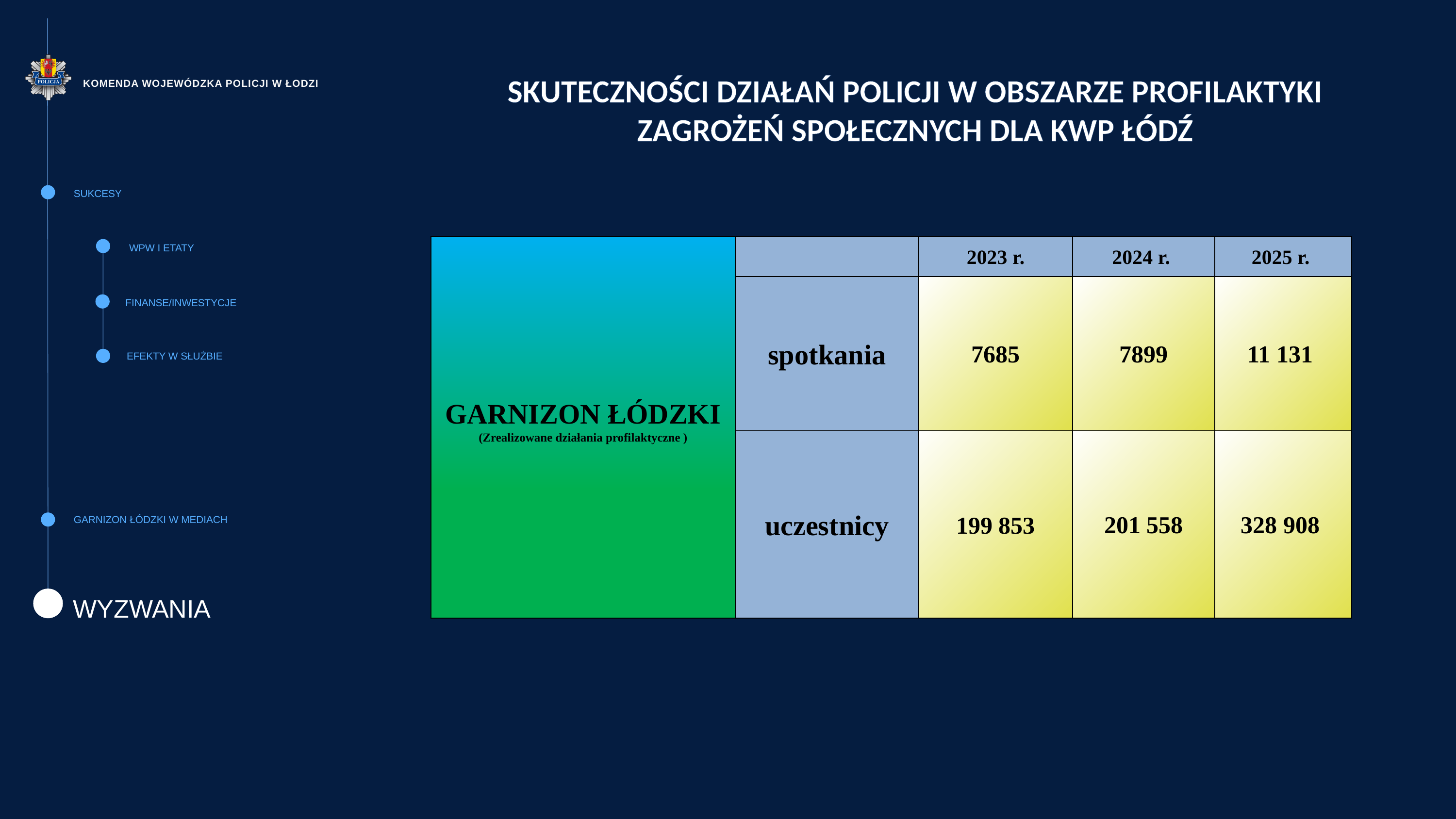

KOMENDA WOJEWÓDZKA POLICJI W ŁODZI
SKUTECZNOŚCI DZIAŁAŃ POLICJI W OBSZARZE PROFILAKTYKI ZAGROŻEŃ SPOŁECZNYCH DLA KWP ŁÓDŹ
SUKCESY

| GARNIZON ŁÓDZKI (Zrealizowane działania profilaktyczne ) |  | 2023 r. | 2024 r. | 2025 r. |
| --- | --- | --- | --- | --- |
|  | spotkania | 7685 | 7899 | 11 131 |
|  | uczestnicy | 199 853 | 201 558 | 328 908 |
WPW I ETATY

FINANSE/INWESTYCJE

EFEKTY W SŁUŻBIE

GARNIZON ŁÓDZKI W MEDIACH

C
WYZWANIA